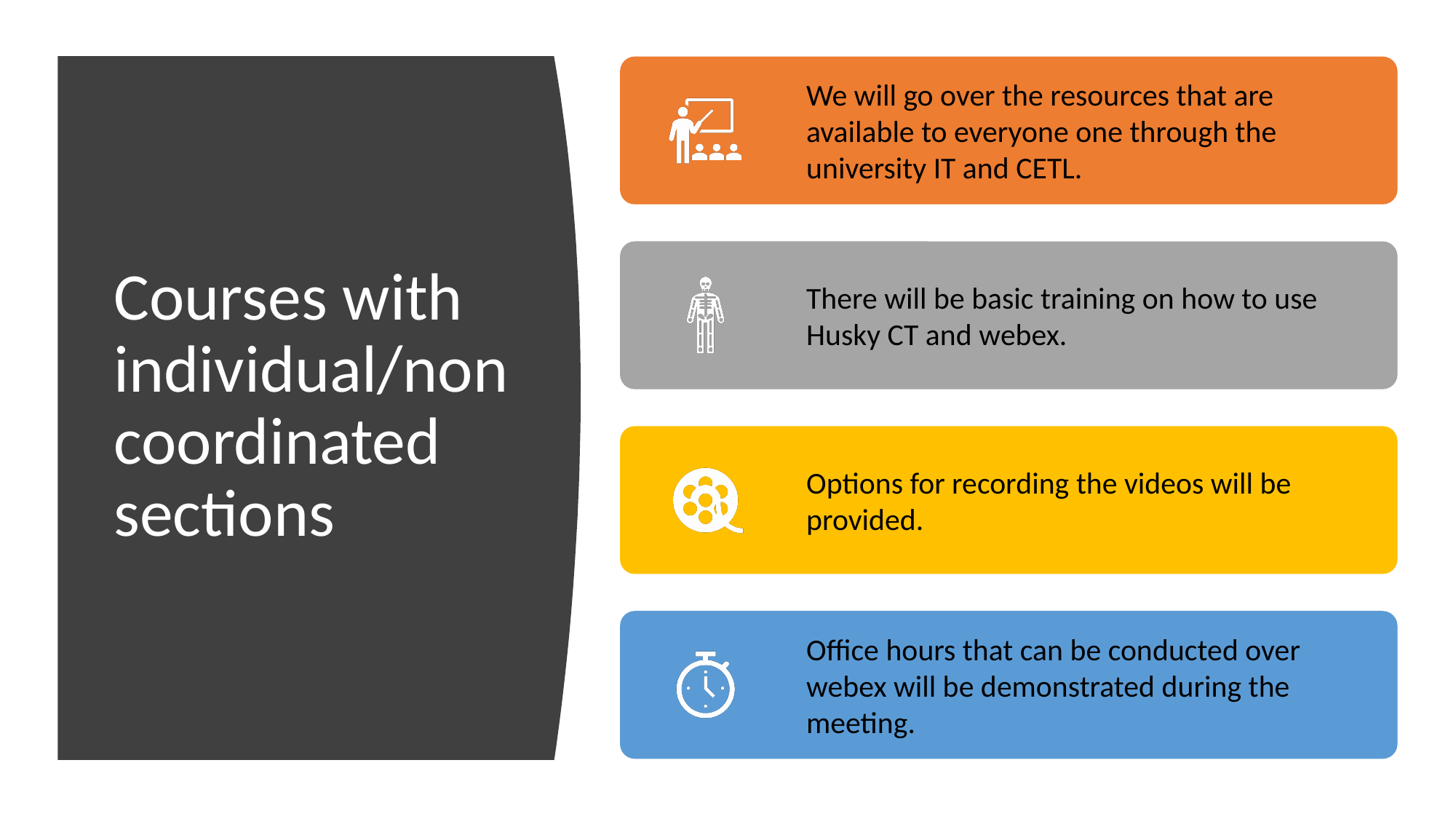

We will go over the resources that are available to everyone one through the university IT and CETL.
There will be basic training on how to use Husky CT and webex.
Options for recording the videos will be provided.
Office hours that can be conducted over webex will be demonstrated during the meeting.

# Courses with individual/non coordinated  sections